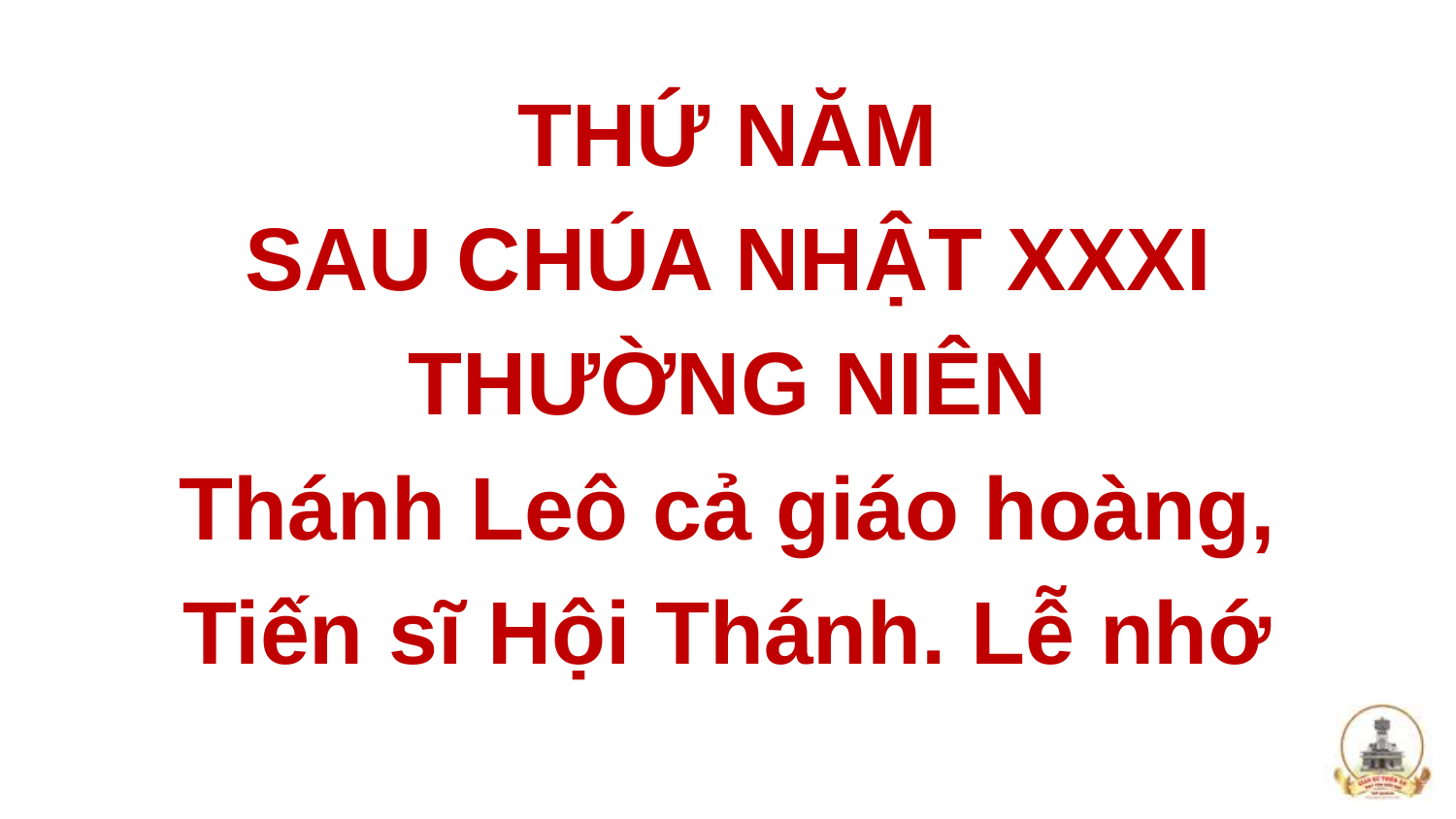

THỨ NĂM
SAU CHÚA NHẬT XXXI
THƯỜNG NIÊN
Thánh Leô cả giáo hoàng,
Tiến sĩ Hội Thánh. Lễ nhớ